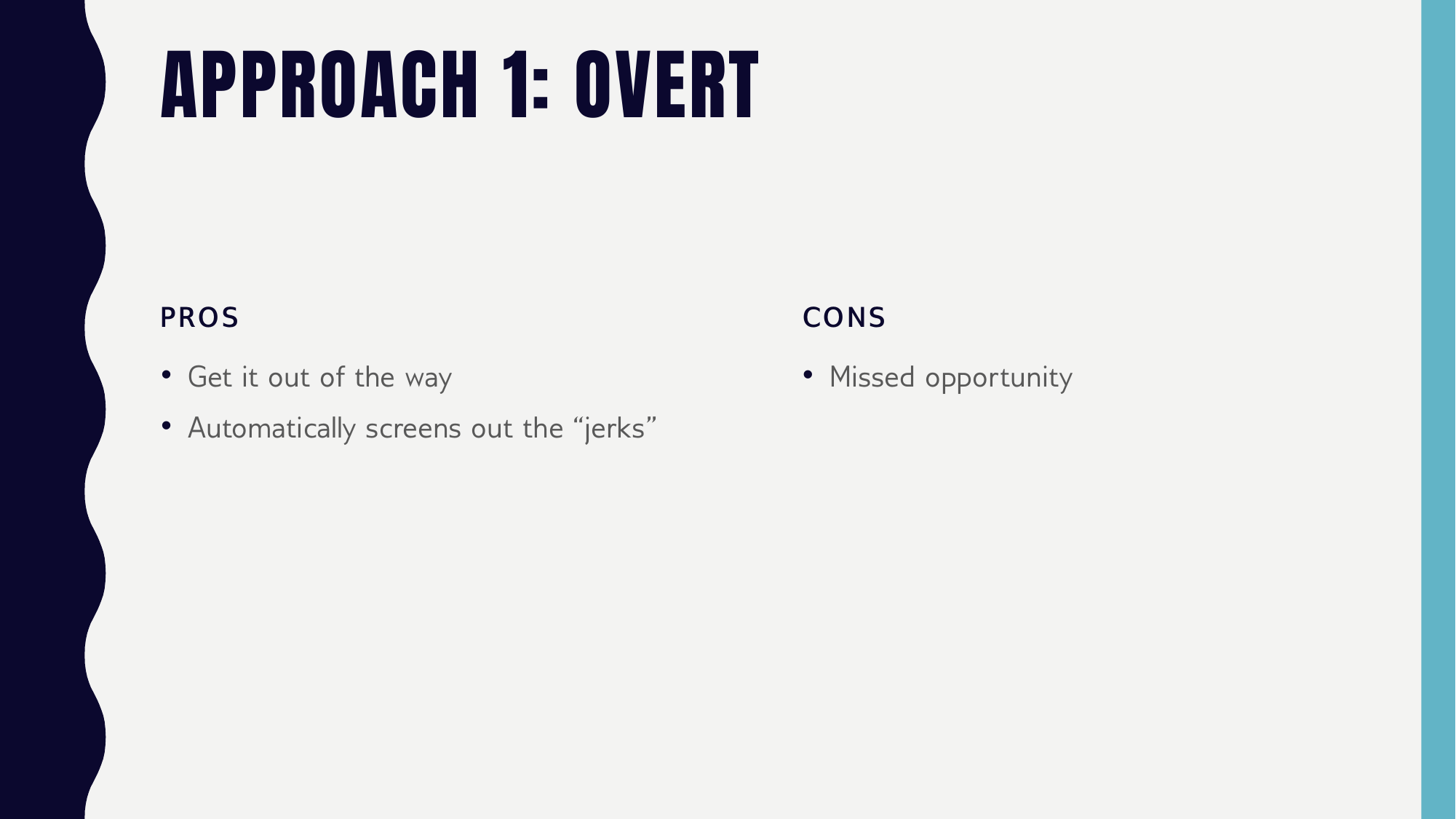

# Approach 1: overt
pros
cons
Get it out of the way
Automatically screens out the “jerks”

Missed opportunity